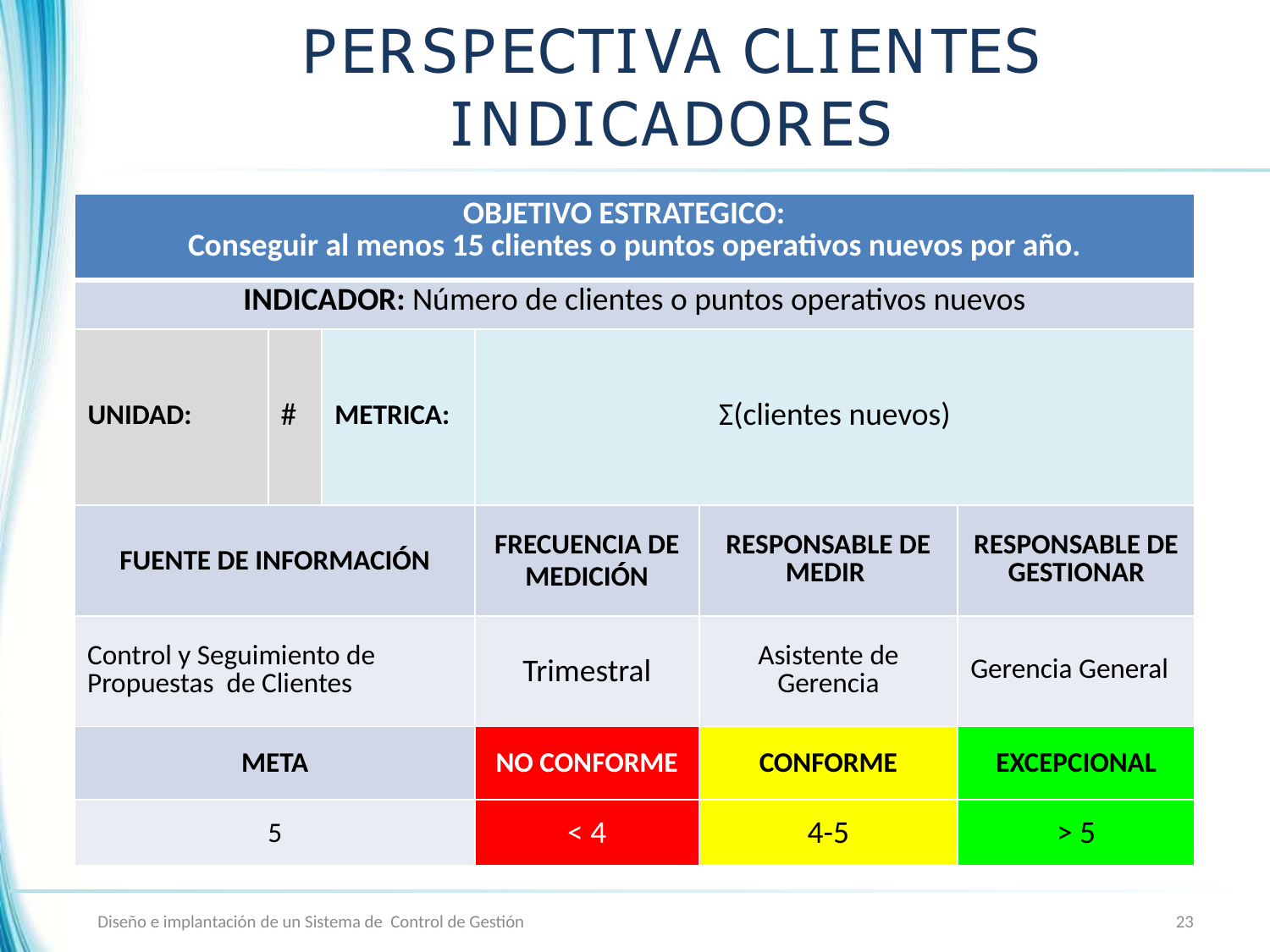

# PERSPECTIVA CLIENTES INDICADORES
| OBJETIVO ESTRATEGICO: Conseguir al menos 15 clientes o puntos operativos nuevos por año. |  |  |  |  |  |
| --- | --- | --- | --- | --- | --- |
| INDICADOR: Número de clientes o puntos operativos nuevos |  |  |  |  |  |
| UNIDAD: | # | METRICA: | Σ(clientes nuevos) |  |  |
| FUENTE DE INFORMACIÓN |  |  | FRECUENCIA DE MEDICIÓN | RESPONSABLE DE MEDIR | RESPONSABLE DE GESTIONAR |
| Control y Seguimiento de Propuestas de Clientes |  |  | Trimestral | Asistente de Gerencia | Gerencia General |
| META |  |  | NO CONFORME | CONFORME | EXCEPCIONAL |
| 5 |  |  | < 4 | 4-5 | > 5 |
Diseño e implantación de un Sistema de  Control de Gestión
23